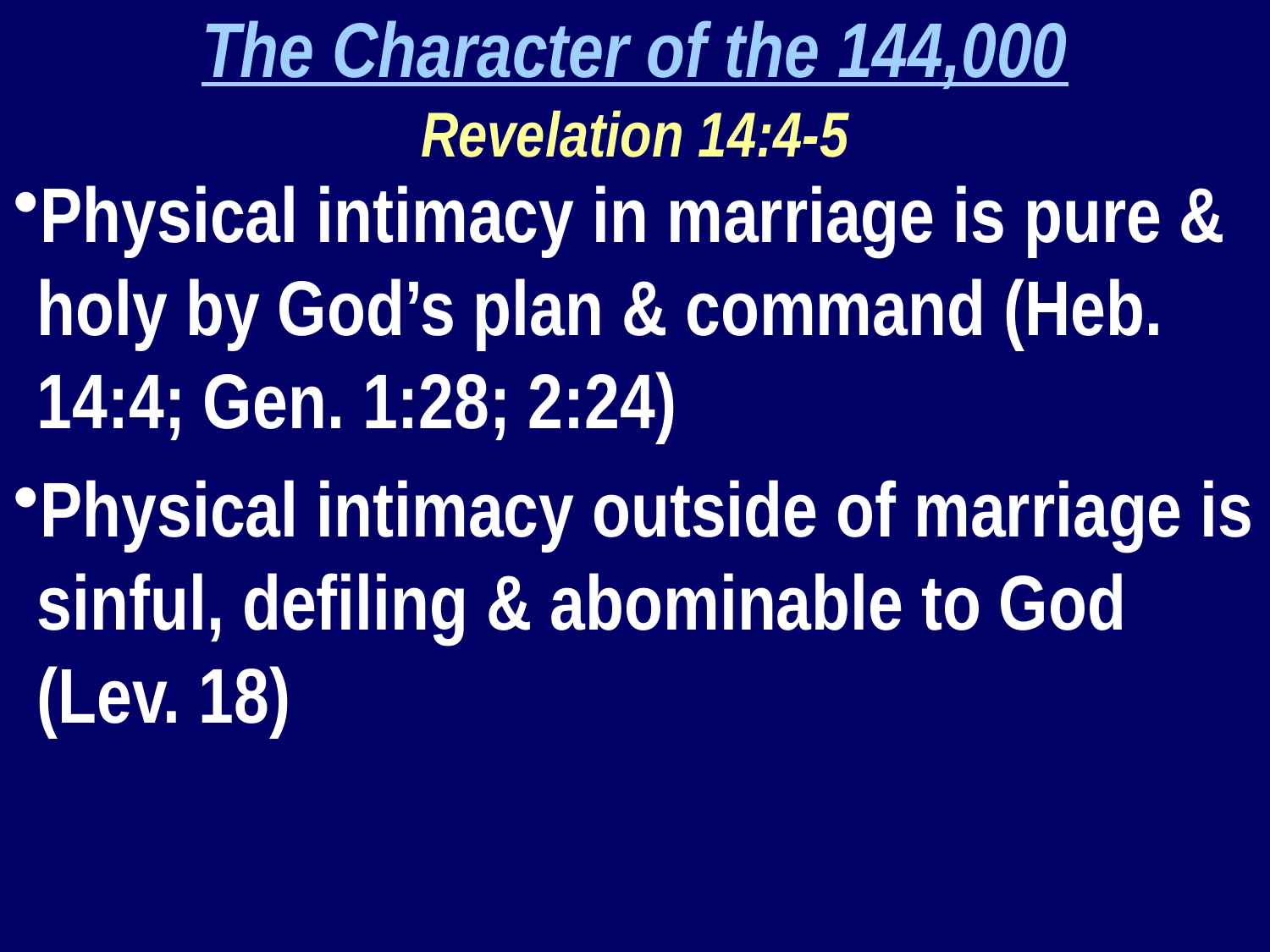

The Character of the 144,000
Revelation 14:4-5
Physical intimacy in marriage is pure & holy by God’s plan & command (Heb. 14:4; Gen. 1:28; 2:24)
Physical intimacy outside of marriage is sinful, defiling & abominable to God (Lev. 18)